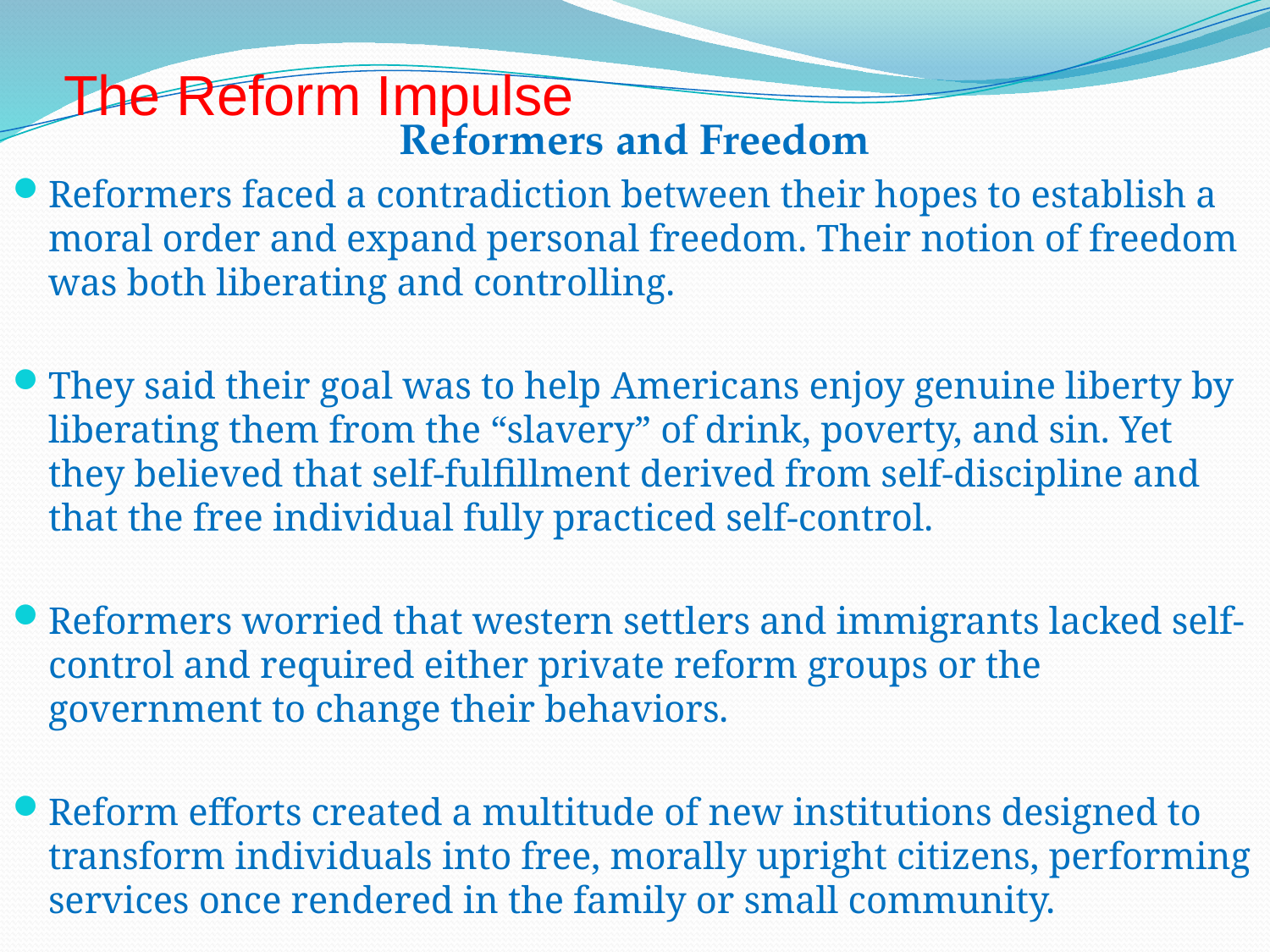

# The Reform Impulse
Reformers and Freedom
Reformers faced a contradiction between their hopes to establish a moral order and expand personal freedom. Their notion of freedom was both liberating and controlling.

They said their goal was to help Americans enjoy genuine liberty by liberating them from the “slavery” of drink, poverty, and sin. Yet they believed that self-fulfillment derived from self-discipline and that the free individual fully practiced self-control.

Reformers worried that western settlers and immigrants lacked self-control and required either private reform groups or the government to change their behaviors.

Reform efforts created a multitude of new institutions designed to transform individuals into free, morally upright citizens, performing services once rendered in the family or small community.